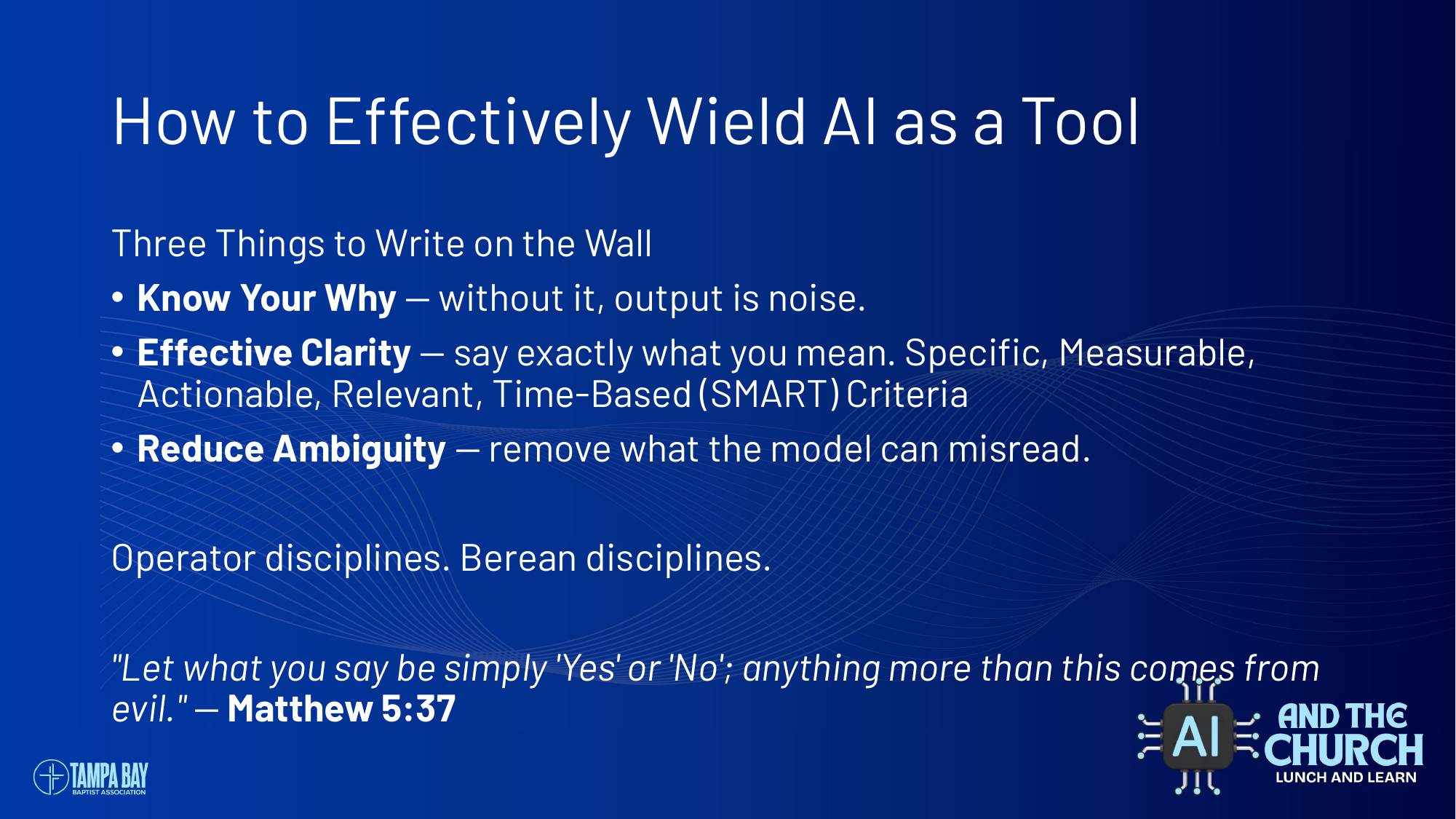

# How to Effectively Wield AI as a Tool
Three Things to Write on the Wall
Know Your Why — without it, output is noise.
Effective Clarity — say exactly what you mean. Specific, Measurable, Actionable, Relevant, Time-Based (SMART) Criteria
Reduce Ambiguity — remove what the model can misread.

Operator disciplines. Berean disciplines.

"Let what you say be simply 'Yes' or 'No'; anything more than this comes from evil." — Matthew 5:37